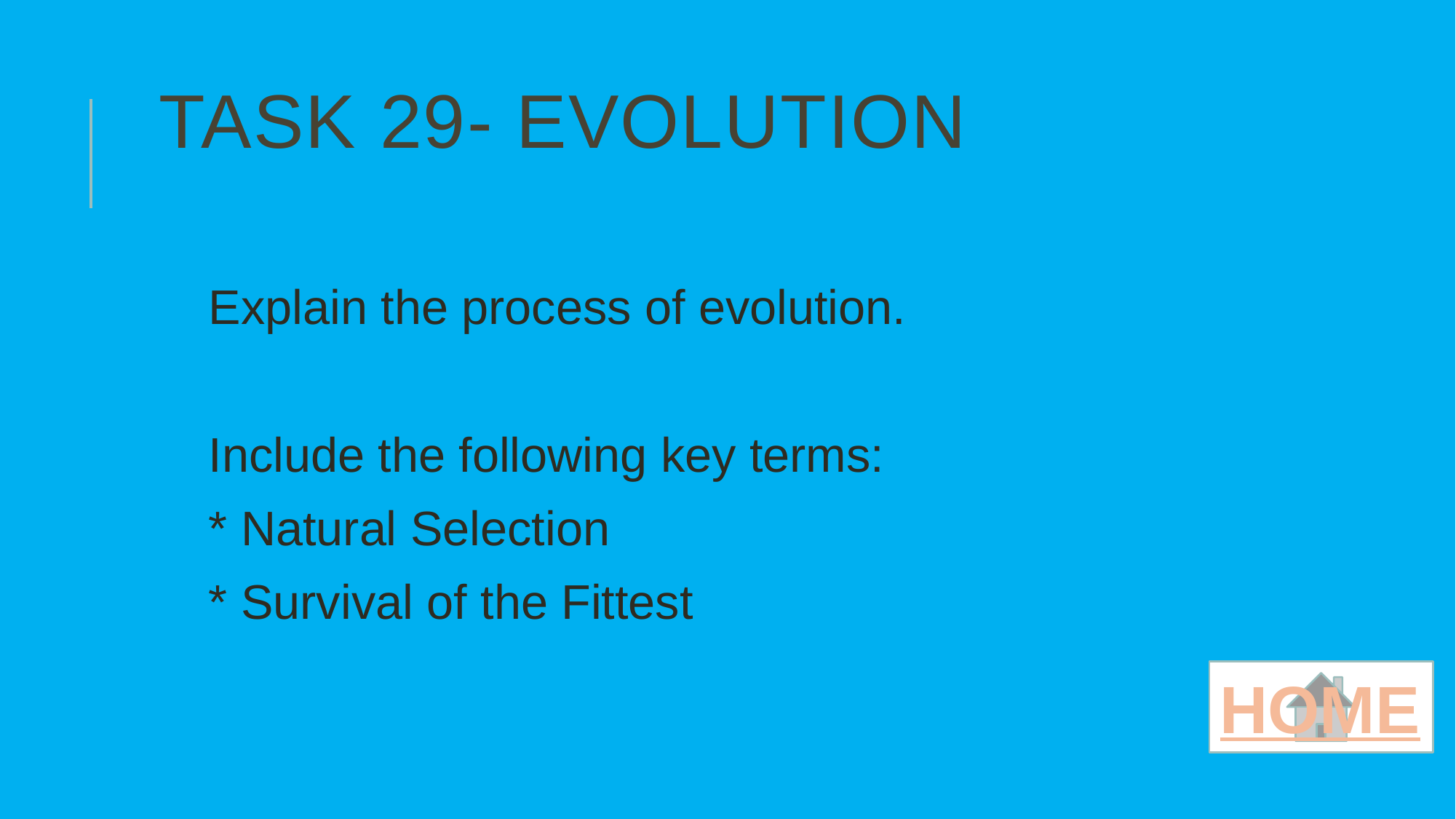

# Task 29- Evolution

Explain the process of evolution.

Include the following key terms:
* Natural Selection
* Survival of the Fittest